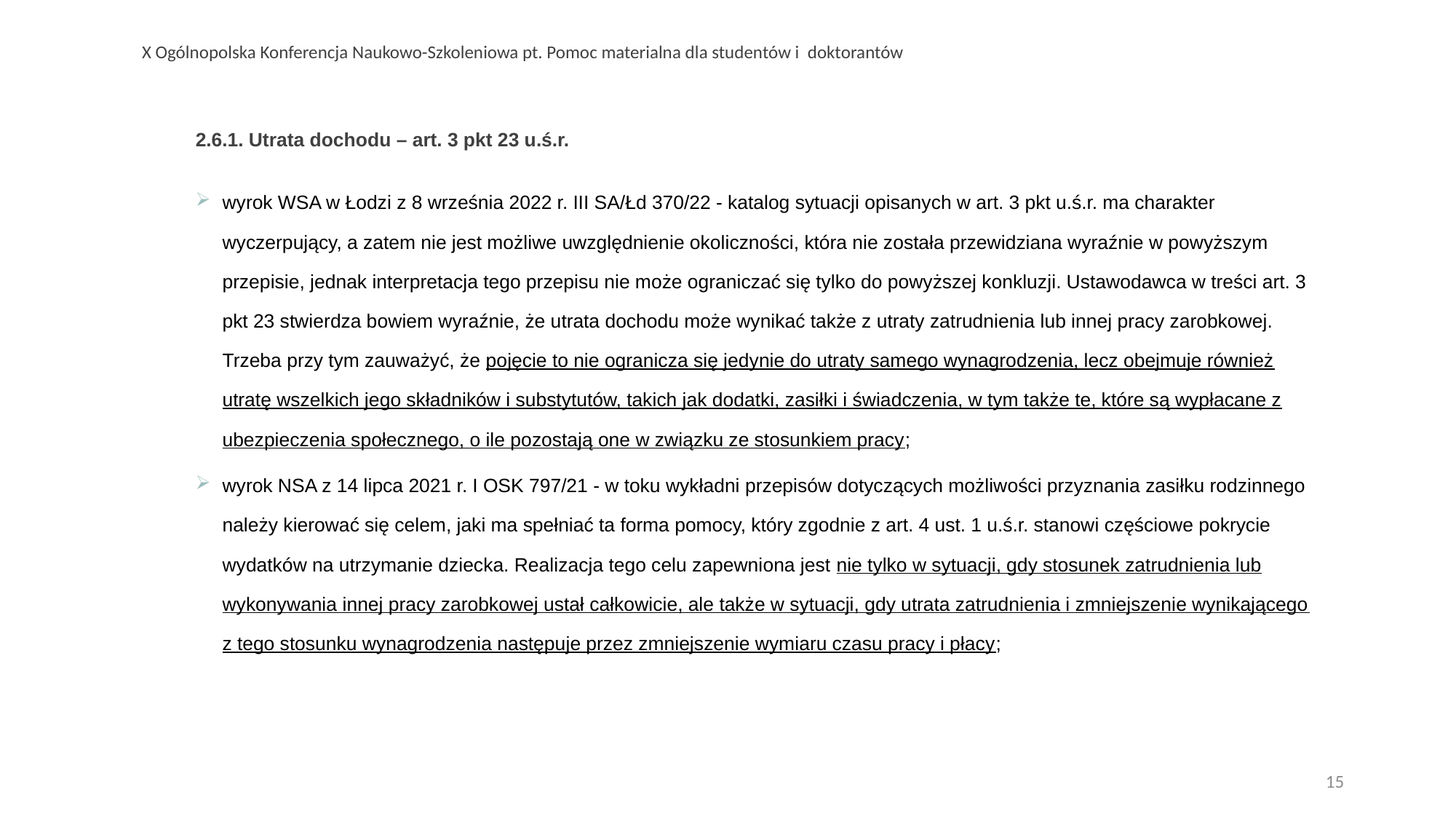

# X Ogólnopolska Konferencja Naukowo-Szkoleniowa pt. Pomoc materialna dla studentów i  doktorantów
2.6.1. Utrata dochodu – art. 3 pkt 23 u.ś.r.
wyrok WSA w Łodzi z 8 września 2022 r. III SA/Łd 370/22 - katalog sytuacji opisanych w art. 3 pkt u.ś.r. ma charakter wyczerpujący, a zatem nie jest możliwe uwzględnienie okoliczności, która nie została przewidziana wyraźnie w powyższym przepisie, jednak interpretacja tego przepisu nie może ograniczać się tylko do powyższej konkluzji. Ustawodawca w treści art. 3 pkt 23 stwierdza bowiem wyraźnie, że utrata dochodu może wynikać także z utraty zatrudnienia lub innej pracy zarobkowej. Trzeba przy tym zauważyć, że pojęcie to nie ogranicza się jedynie do utraty samego wynagrodzenia, lecz obejmuje również utratę wszelkich jego składników i substytutów, takich jak dodatki, zasiłki i świadczenia, w tym także te, które są wypłacane z ubezpieczenia społecznego, o ile pozostają one w związku ze stosunkiem pracy;
wyrok NSA z 14 lipca 2021 r. I OSK 797/21 - w toku wykładni przepisów dotyczących możliwości przyznania zasiłku rodzinnego należy kierować się celem, jaki ma spełniać ta forma pomocy, który zgodnie z art. 4 ust. 1 u.ś.r. stanowi częściowe pokrycie wydatków na utrzymanie dziecka. Realizacja tego celu zapewniona jest nie tylko w sytuacji, gdy stosunek zatrudnienia lub wykonywania innej pracy zarobkowej ustał całkowicie, ale także w sytuacji, gdy utrata zatrudnienia i zmniejszenie wynikającego z tego stosunku wynagrodzenia następuje przez zmniejszenie wymiaru czasu pracy i płacy;

15